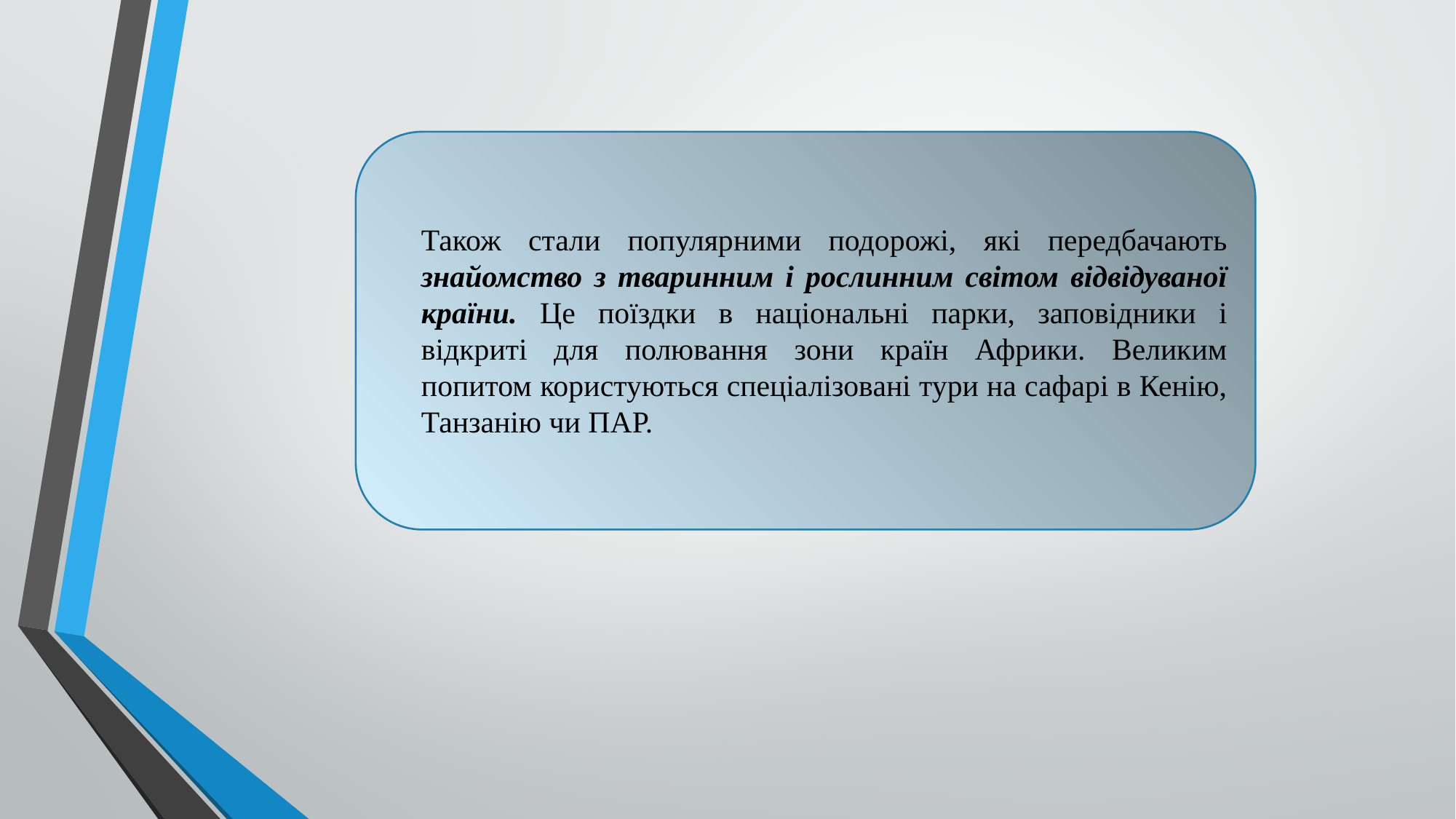

Також стали популярними подорожі, які передбачають знайомство з тваринним і рослинним світом відвідуваної країни. Це поїздки в націо­нальні парки, заповідники і відкриті для полювання зони країн Африки. Великим попитом користуються спеціалізовані тури на сафарі в Кенію, Танзанію чи ПАР.